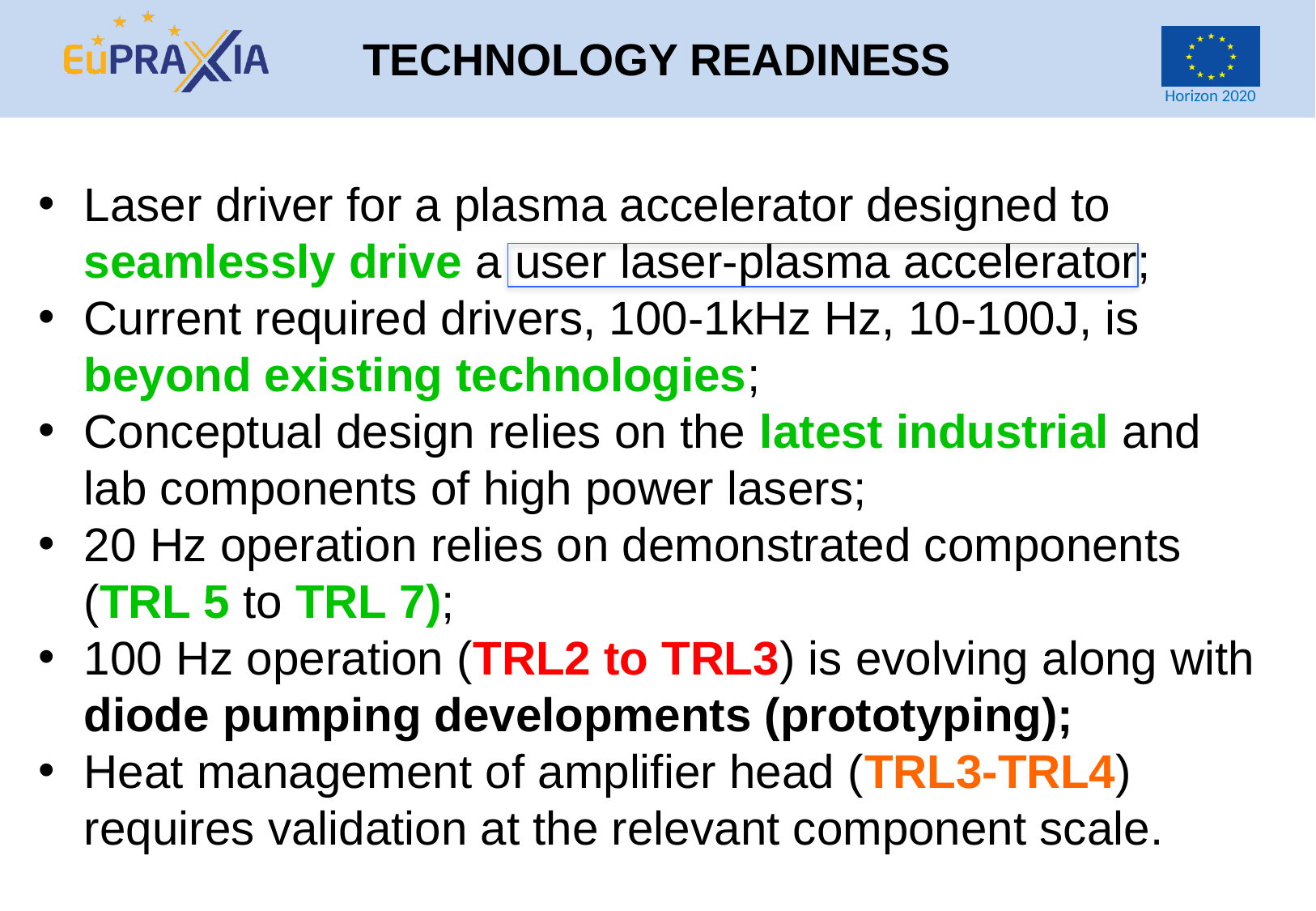

TECHNOLOGY READINESS
Laser driver for a plasma accelerator designed to seamlessly drive a user laser-plasma accelerator;
Current required drivers, 100-1kHz Hz, 10-100J, is beyond existing technologies;
Conceptual design relies on the latest industrial and lab components of high power lasers;
20 Hz operation relies on demonstrated components (TRL 5 to TRL 7);
100 Hz operation (TRL2 to TRL3) is evolving along with diode pumping developments (prototyping);
Heat management of amplifier head (TRL3-TRL4) requires validation at the relevant component scale.